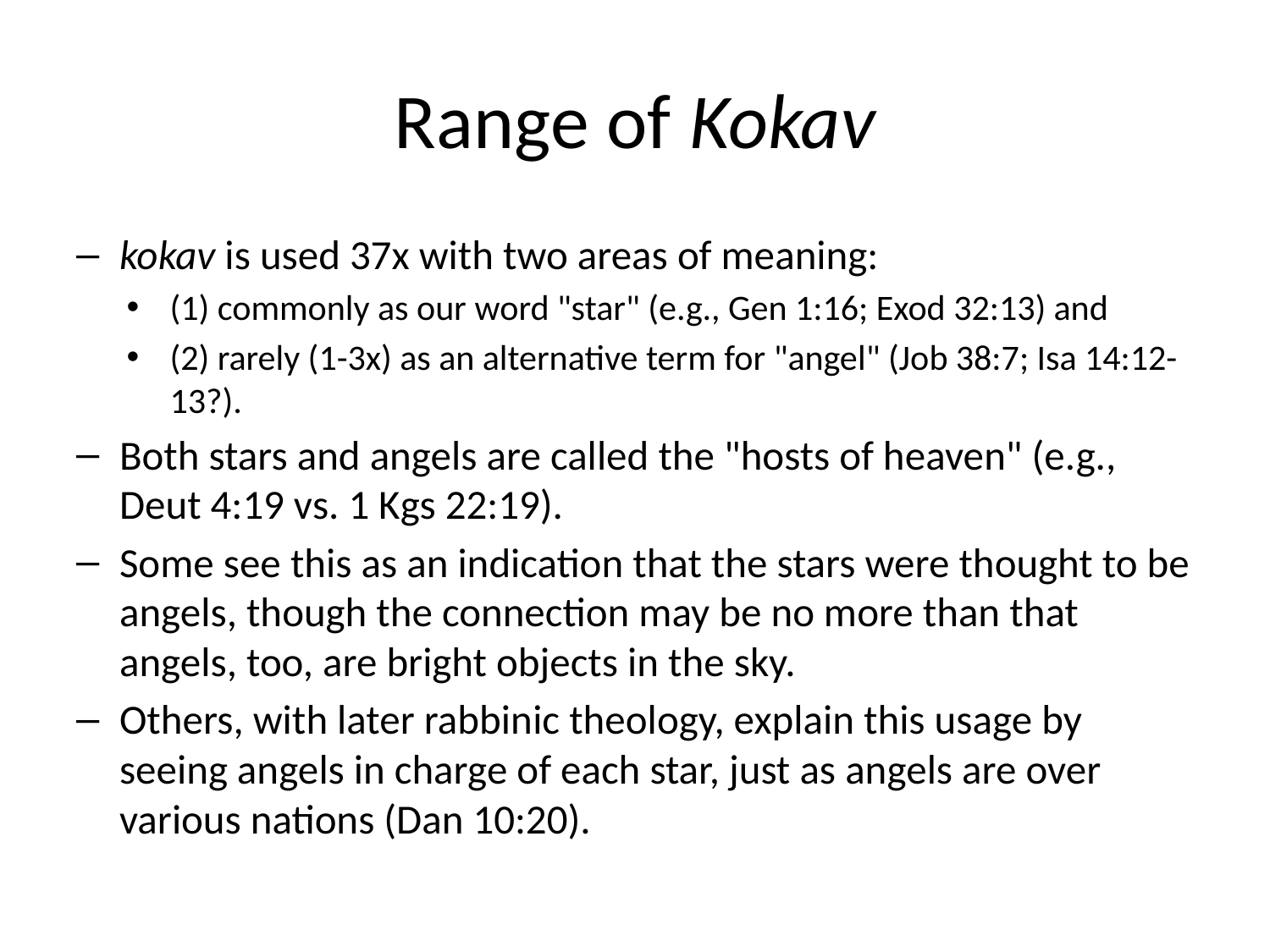

# Range of Kokav
kokav is used 37x with two areas of meaning:
(1) commonly as our word "star" (e.g., Gen 1:16; Exod 32:13) and
(2) rarely (1-3x) as an alternative term for "angel" (Job 38:7; Isa 14:12-13?).
Both stars and angels are called the "hosts of heaven" (e.g., Deut 4:19 vs. 1 Kgs 22:19).
Some see this as an indication that the stars were thought to be angels, though the connection may be no more than that angels, too, are bright objects in the sky.
Others, with later rabbin­ic theol­ogy, ex­plain this usage by seeing angels in charge of each star, just as angels are over various nations (Dan 10:20).